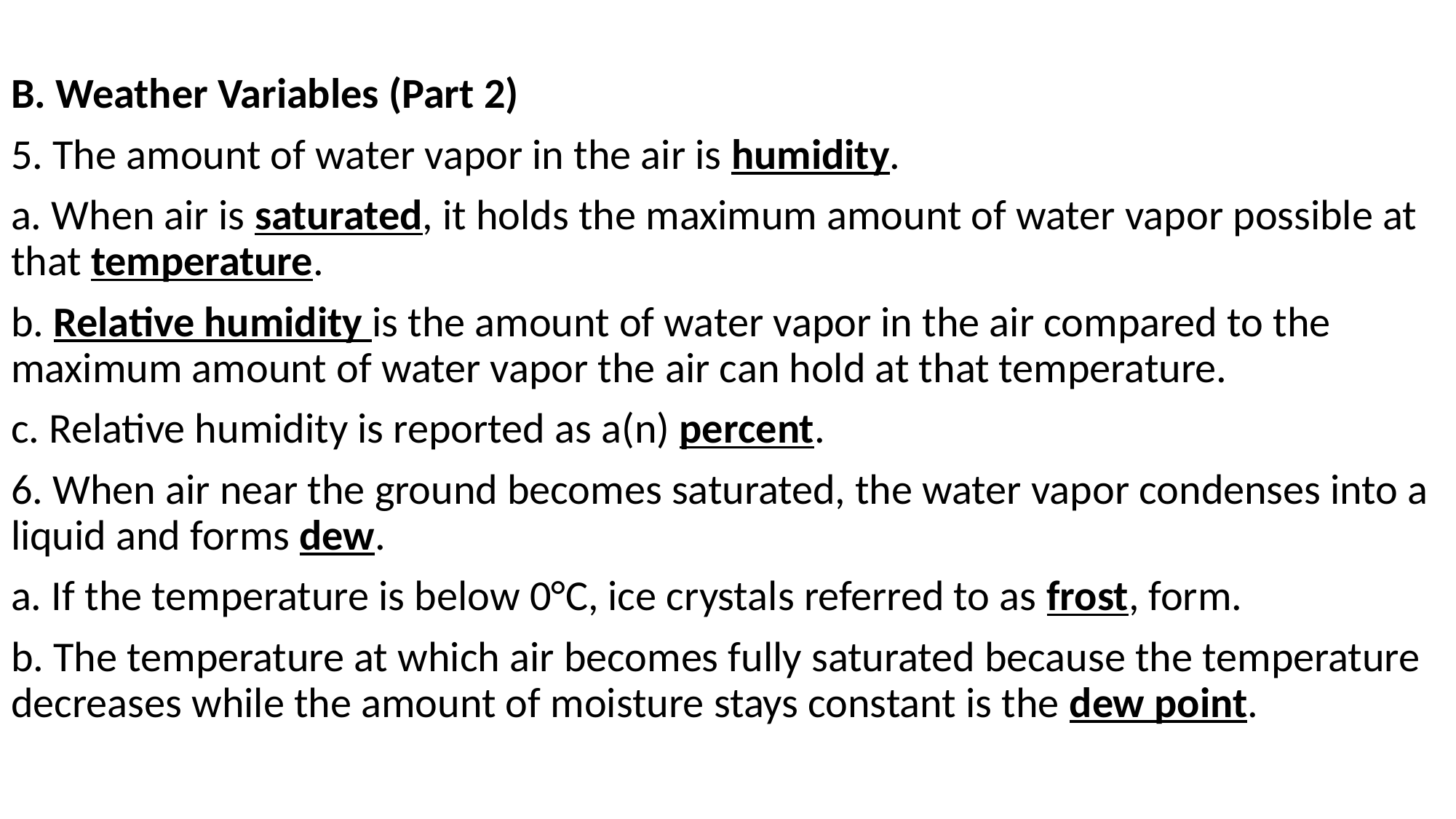

B. Weather Variables (Part 2)
5. The amount of water vapor in the air is humidity.
a. When air is saturated, it holds the maximum amount of water vapor possible at that temperature.
b. Relative humidity is the amount of water vapor in the air compared to the maximum amount of water vapor the air can hold at that temperature.
c. Relative humidity is reported as a(n) percent.
6. When air near the ground becomes saturated, the water vapor condenses into a liquid and forms dew.
a. If the temperature is below 0°C, ice crystals referred to as frost, form.
b. The temperature at which air becomes fully saturated because the temperature decreases while the amount of moisture stays constant is the dew point.